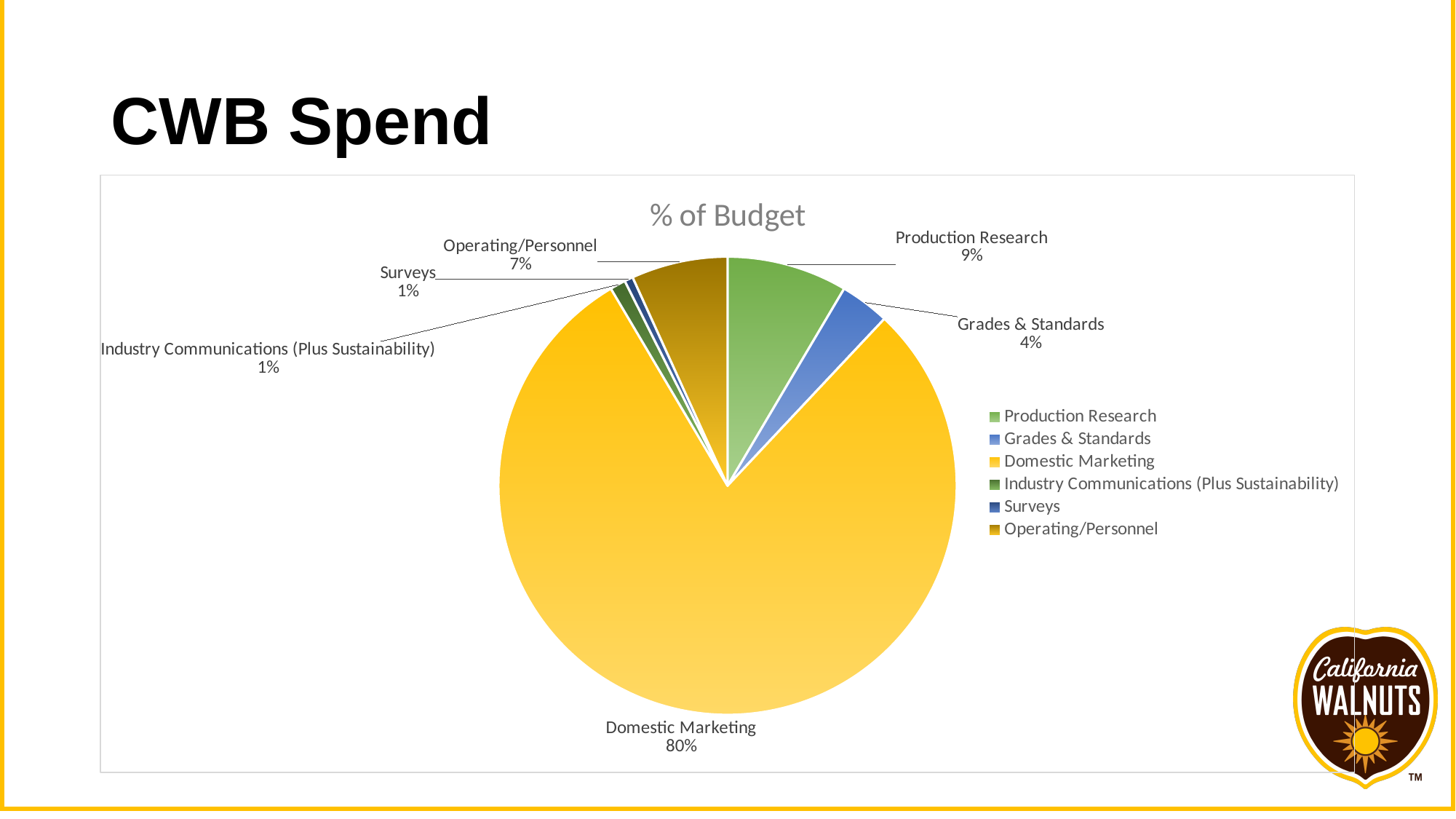

# CWB Spend

### Chart: % of Budget

| Category | % of Budget |
|---|---|
| Production Research | 8.5 |
| Grades & Standards | 3.5 |
| Domestic Marketing | 79.5 |
| Industry Communications (Plus Sustainability) | 1.1 |
| Surveys | 0.6 |
| Operating/Personnel | 6.8 |